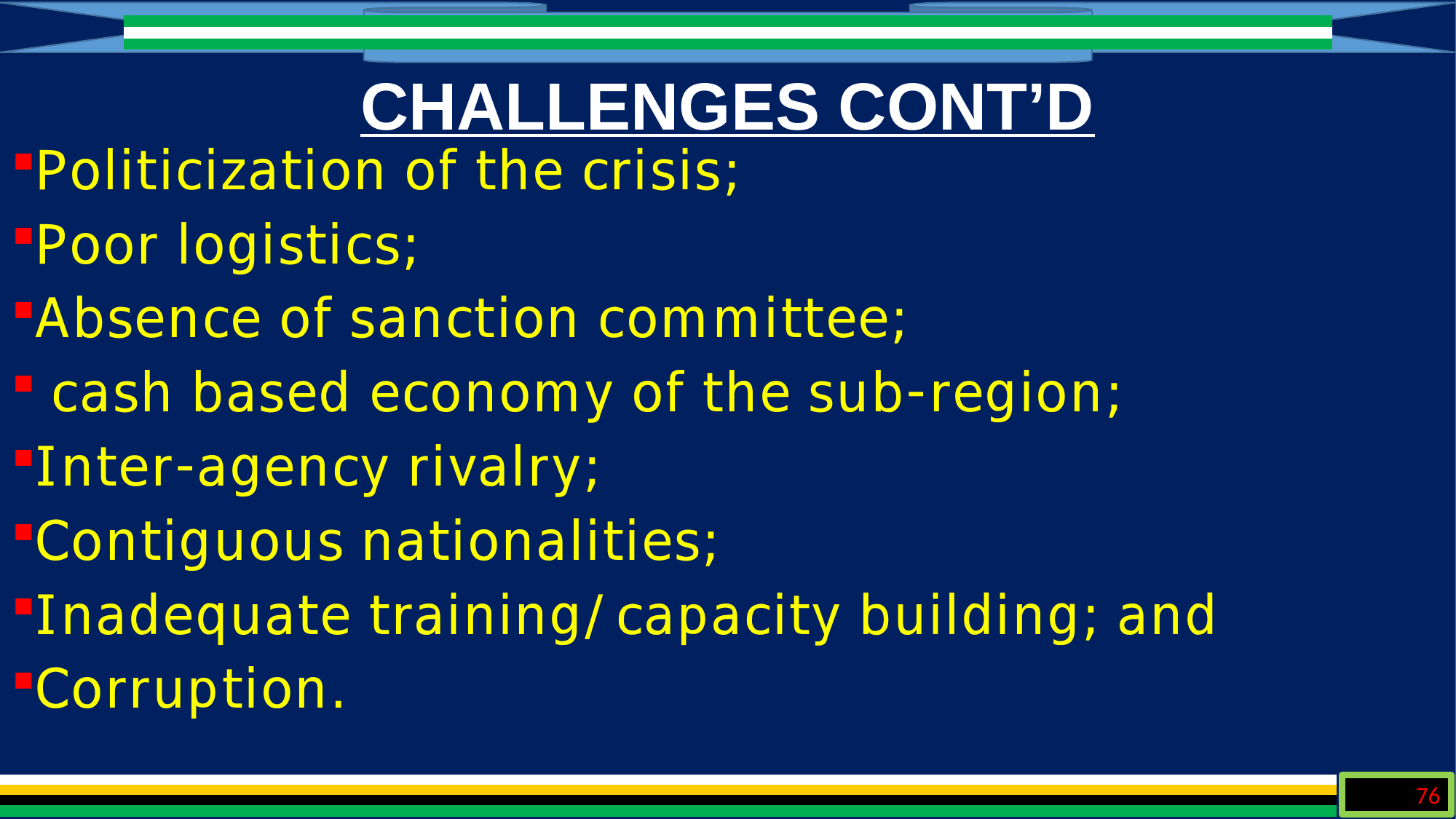

CHALLENGES CONT’D
Politicization of the crisis;
Poor logistics;
Absence of sanction committee;
 cash based economy of the sub-region;
Inter-agency rivalry;
Contiguous nationalities;
Inadequate training/capacity building; and
Corruption.

76